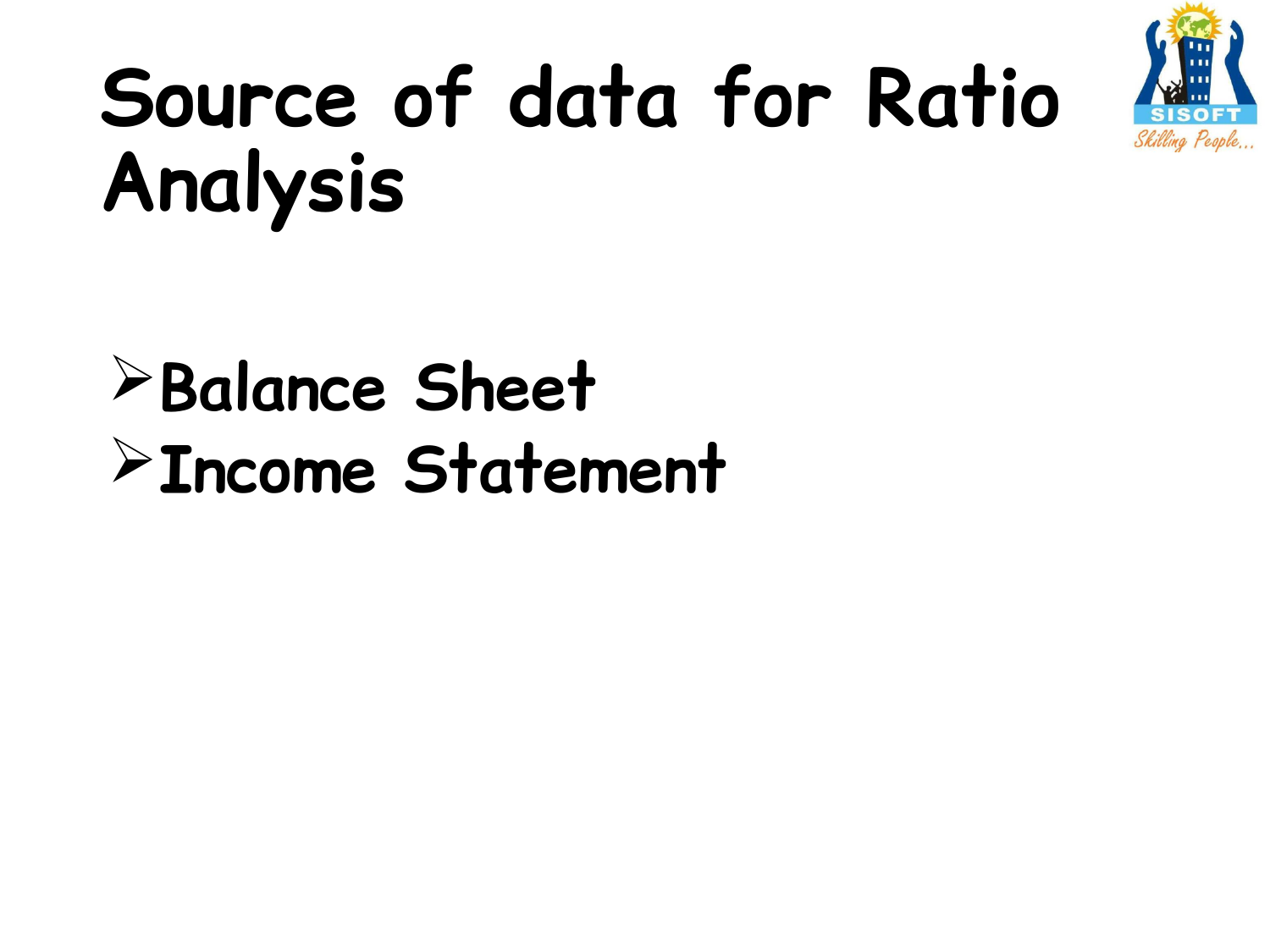

# Source of data for Ratio Analysis
Balance Sheet
Income Statement